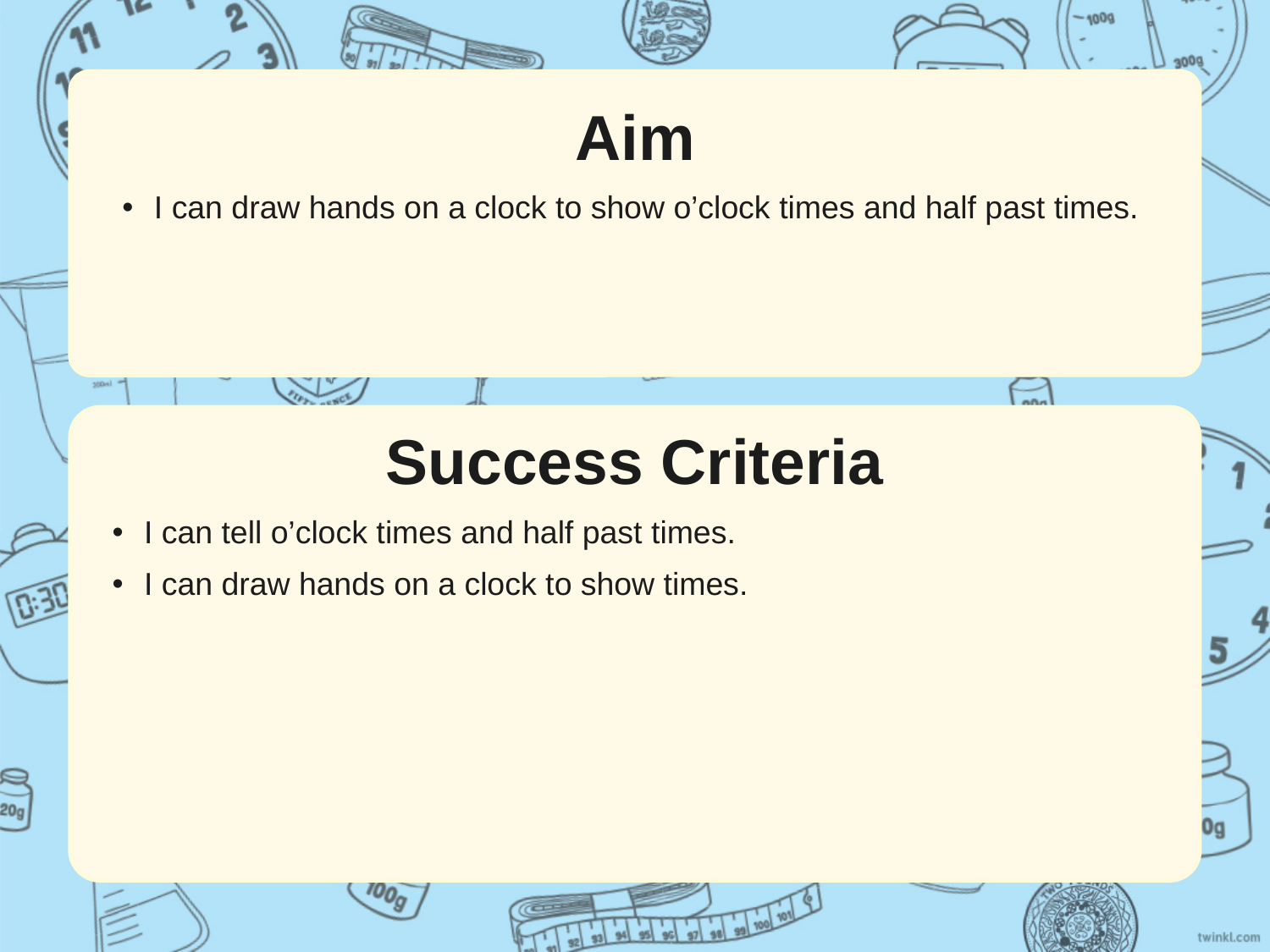

Aim
I can draw hands on a clock to show o’clock times and half past times.

Success Criteria
I can tell o’clock times and half past times.
I can draw hands on a clock to show times.